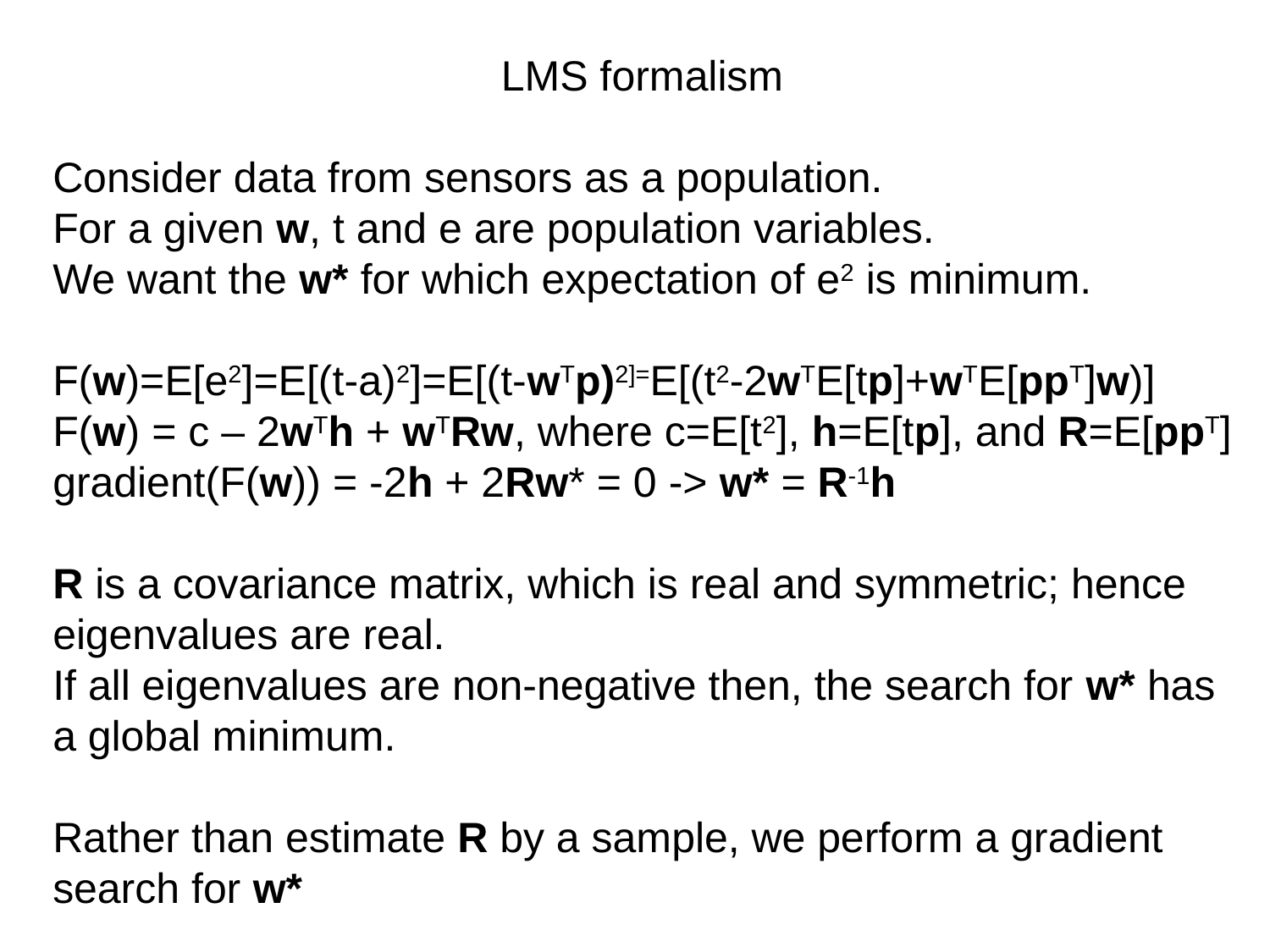

LMS formalism

Consider data from sensors as a population.
For a given w, t and e are population variables.
We want the w* for which expectation of e2 is minimum.

F(w)=E[e2]=E[(t-a)2]=E[(t-wTp)2]=E[(t2-2wTE[tp]+wTE[ppT]w)]
F(w) = c – 2wTh + wTRw, where c=E[t2], h=E[tp], and R=E[ppT]
gradient(F(w)) = -2h + 2Rw* = 0 -> w* = R-1h

R is a covariance matrix, which is real and symmetric; hence
eigenvalues are real.
If all eigenvalues are non-negative then, the search for w* has
a global minimum.

Rather than estimate R by a sample, we perform a gradient
search for w*